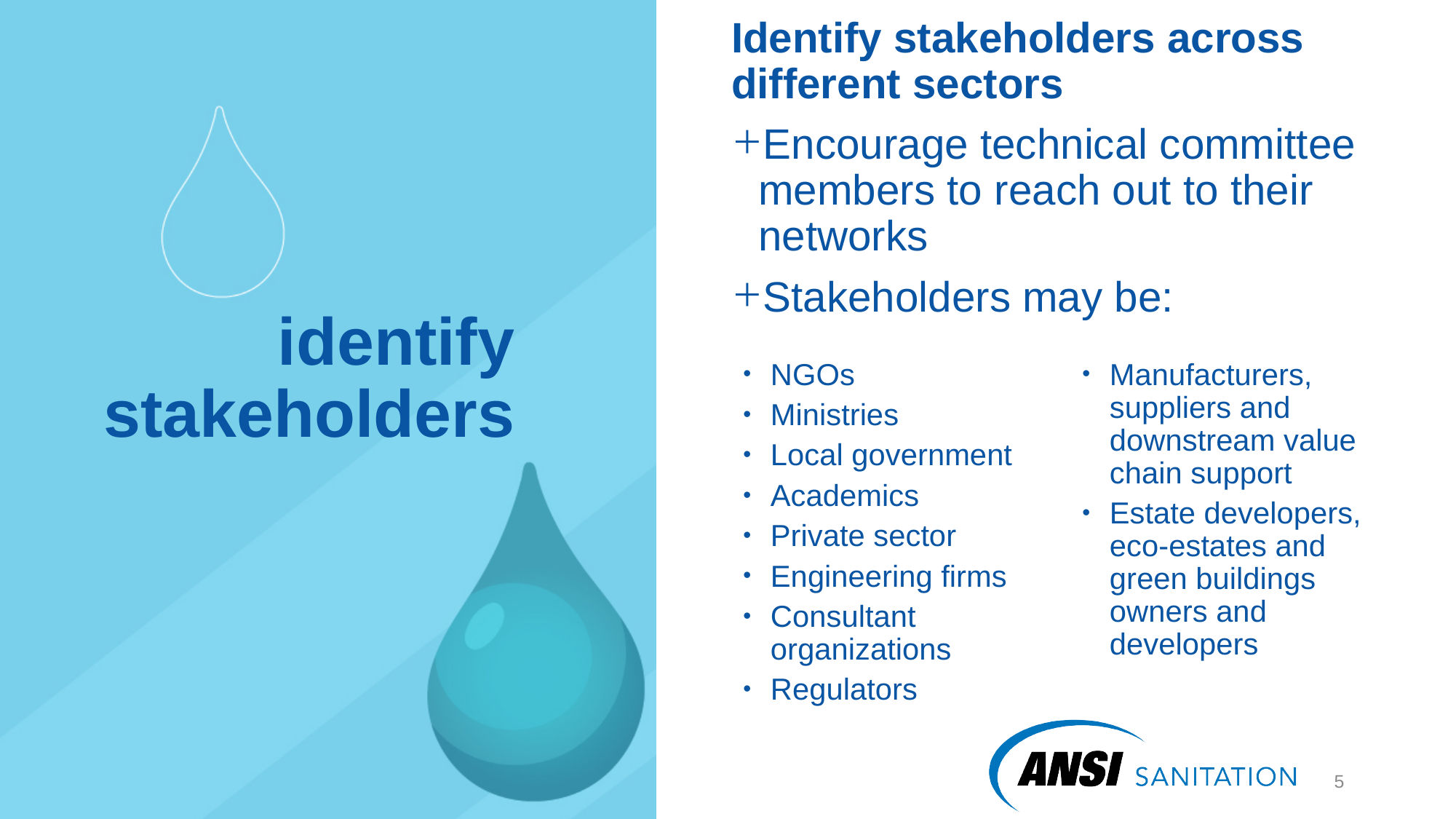

Identify stakeholders across different sectors
Encourage technical committee members to reach out to their networks
Stakeholders may be:
# identify stakeholders
NGOs
Ministries
Local government
Academics
Private sector
Engineering firms
Consultant organizations
Regulators
Manufacturers, suppliers and downstream value chain support
Estate developers, eco-estates and green buildings owners and developers

5